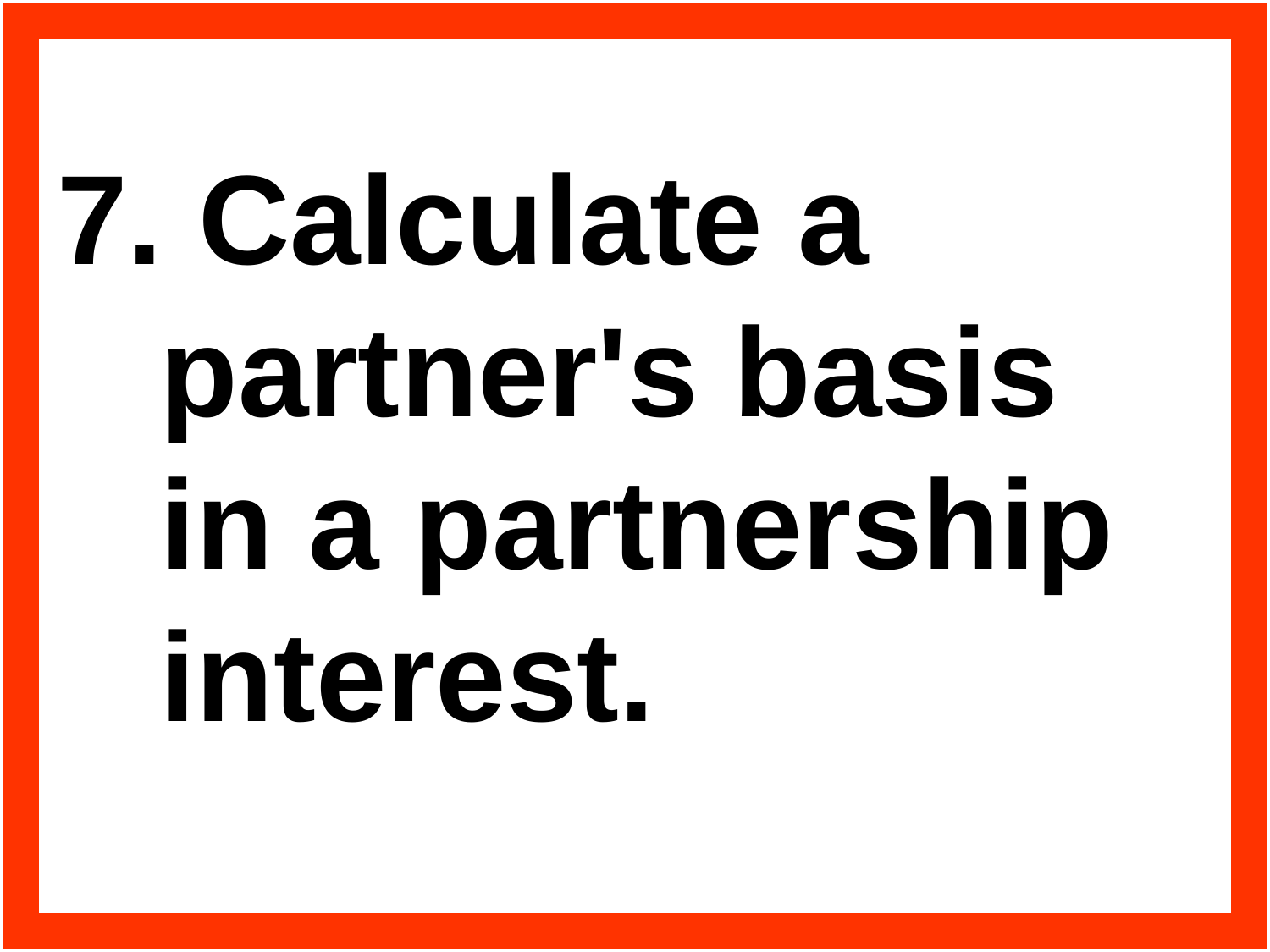

7. Calculate a partner's basis
in a partnership interest.
#